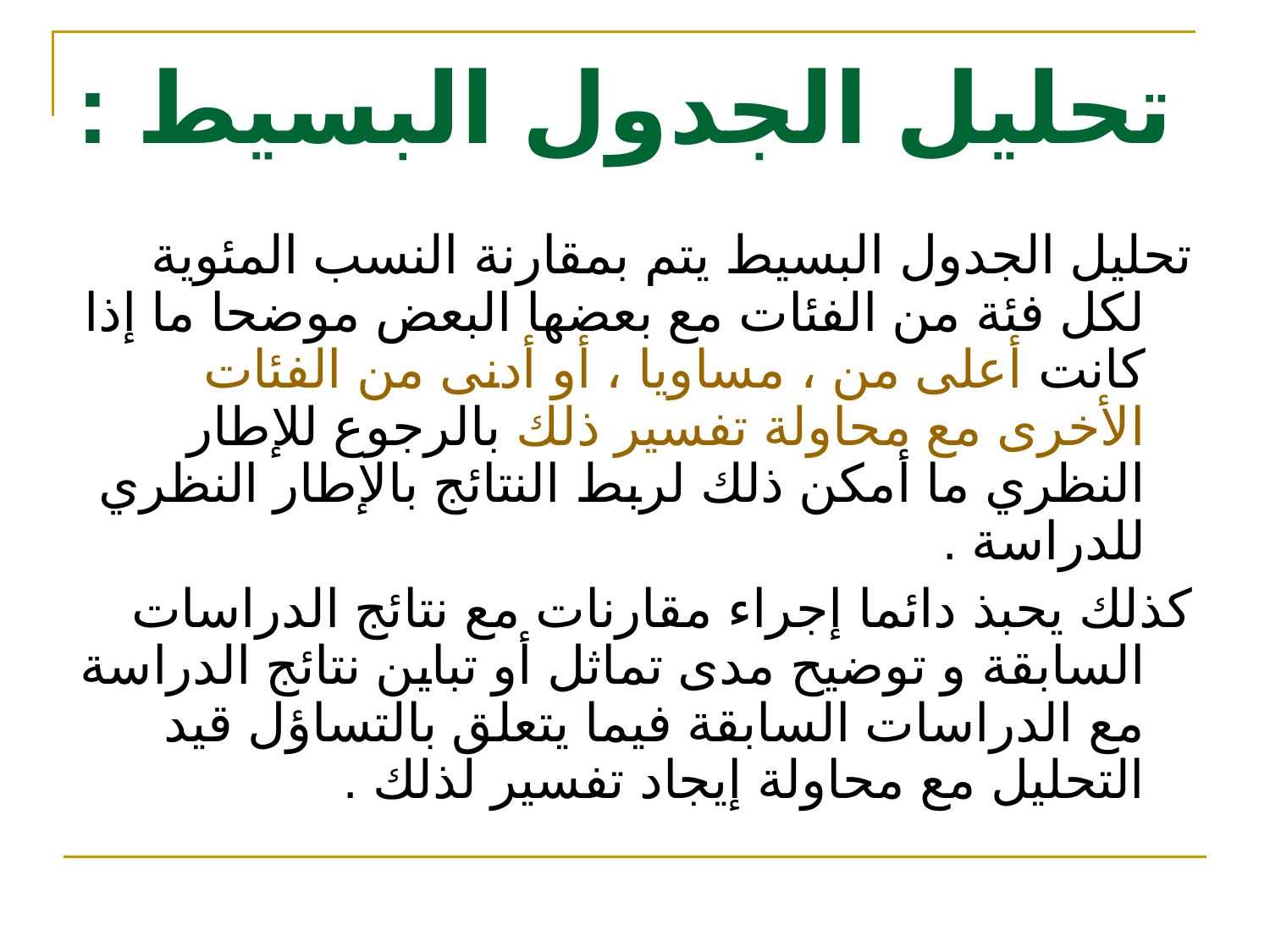

# تحليل الجدول البسيط :
تحليل الجدول البسيط يتم بمقارنة النسب المئوية لكل فئة من الفئات مع بعضها البعض موضحا ما إذا كانت أعلى من ، مساويا ، أو أدنى من الفئات الأخرى مع محاولة تفسير ذلك بالرجوع للإطار النظري ما أمكن ذلك لربط النتائج بالإطار النظري للدراسة .
كذلك يحبذ دائما إجراء مقارنات مع نتائج الدراسات السابقة و توضيح مدى تماثل أو تباين نتائج الدراسة مع الدراسات السابقة فيما يتعلق بالتساؤل قيد التحليل مع محاولة إيجاد تفسير لذلك .